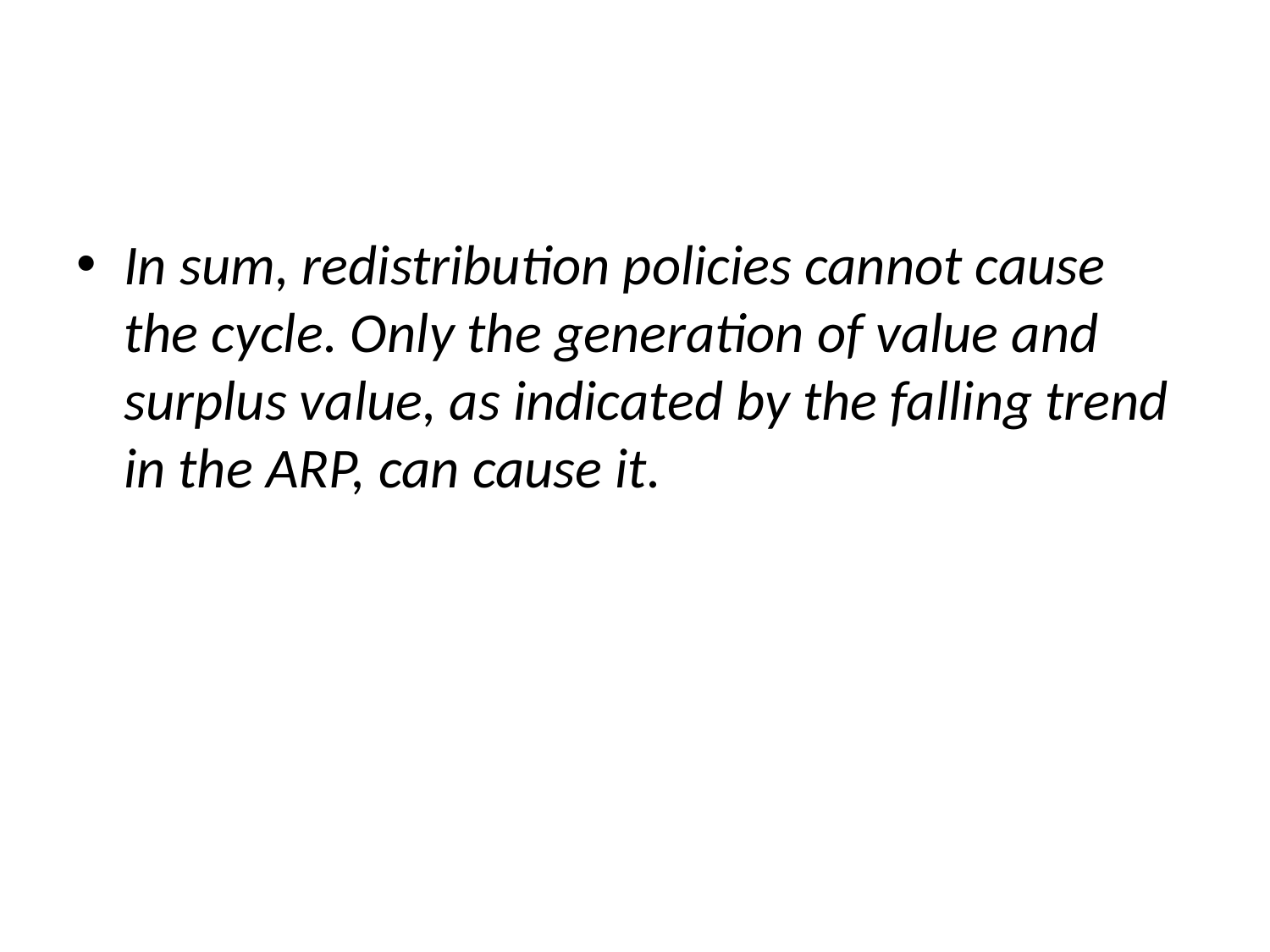

#
In sum, redistribution policies cannot cause the cycle. Only the generation of value and surplus value, as indicated by the falling trend in the ARP, can cause it.